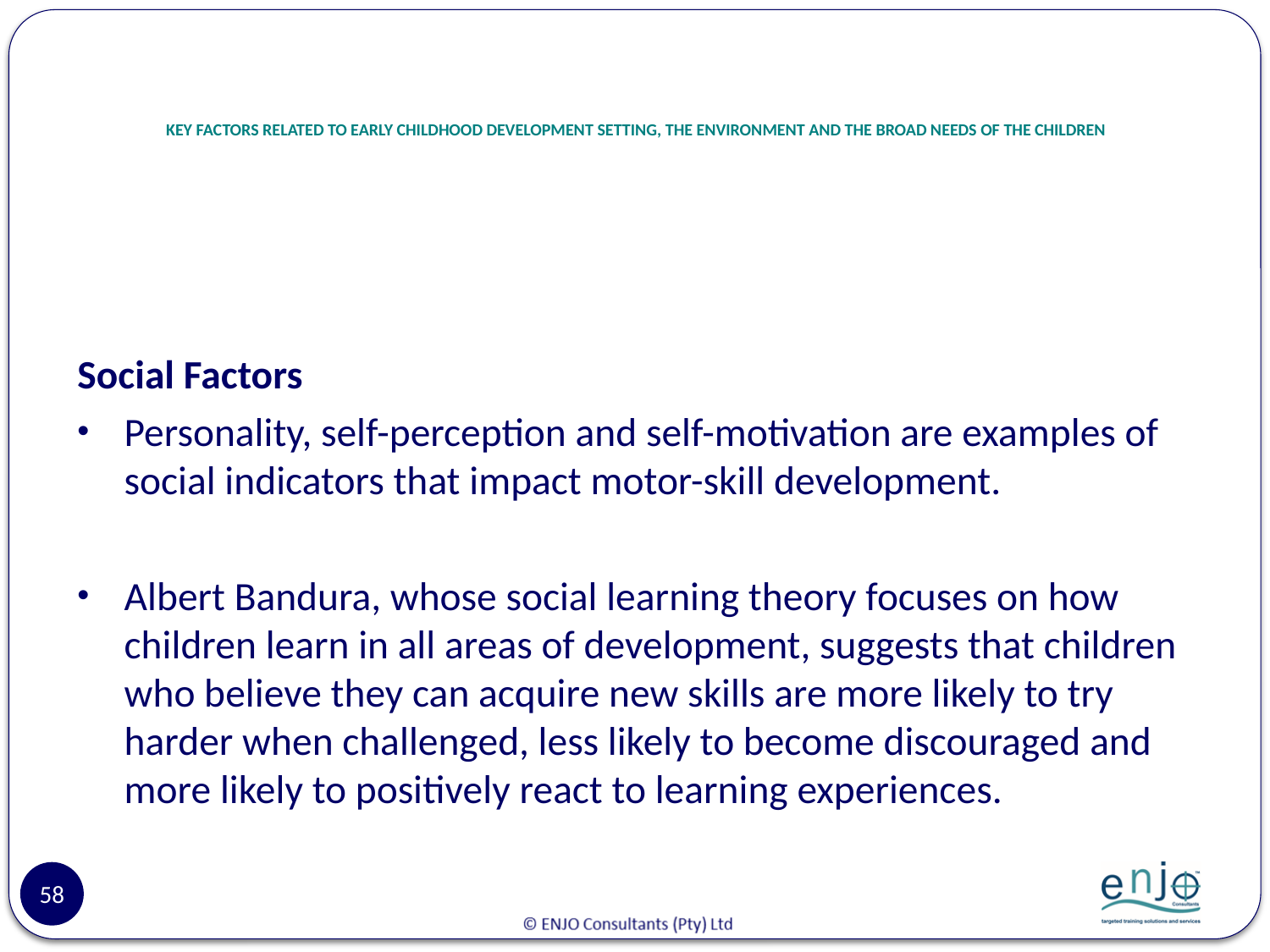

# KEY FACTORS RELATED TO EARLY CHILDHOOD DEVELOPMENT SETTING, THE ENVIRONMENT AND THE BROAD NEEDS OF THE CHILDREN
Social Factors
Personality, self-perception and self-motivation are examples of social indicators that impact motor-skill development.

Albert Bandura, whose social learning theory focuses on how children learn in all areas of development, suggests that children who believe they can acquire new skills are more likely to try harder when challenged, less likely to become discouraged and more likely to positively react to learning experiences.

58